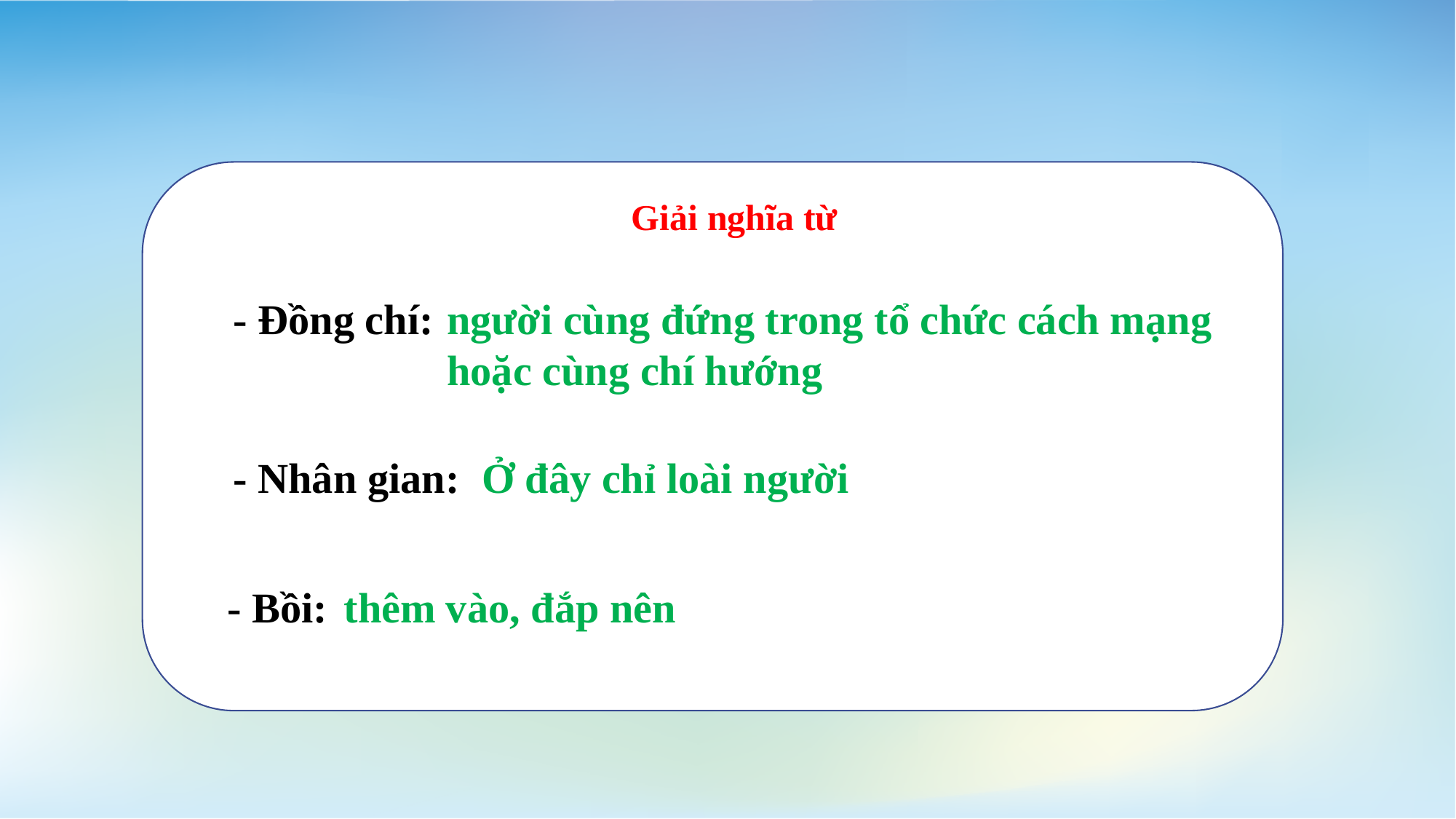

Giải nghĩa từ
- Đồng chí:
người cùng đứng trong tổ chức cách mạng hoặc cùng chí hướng
- Nhân gian:
Ở đây chỉ loài người
- Bồi:
thêm vào, đắp nên